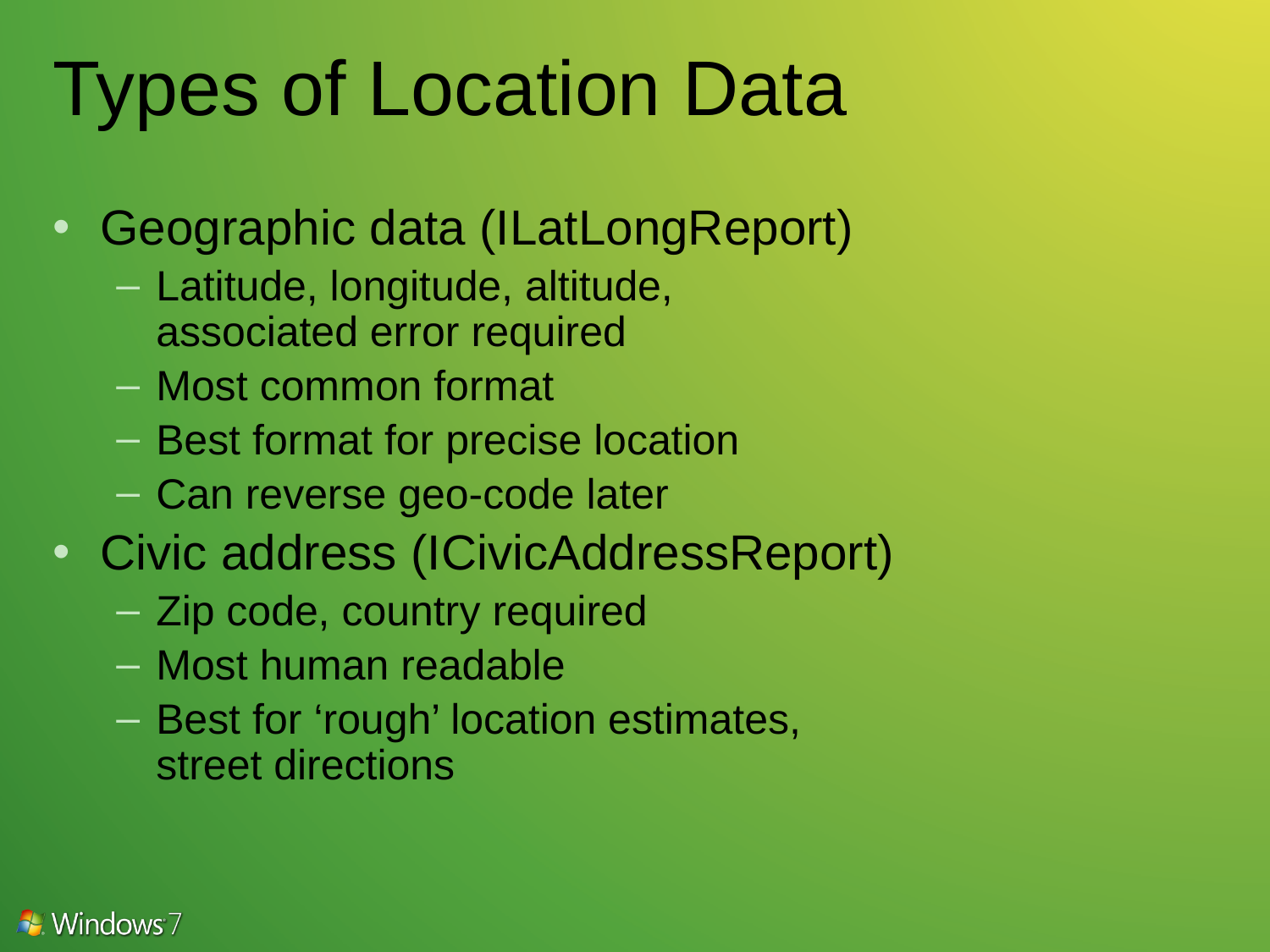

# Types of Location Data
Geographic data (ILatLongReport)
Latitude, longitude, altitude,
associated error required
Most common format
Best format for precise location
Can reverse geo-code later
Civic address (ICivicAddressReport)
Zip code, country required
Most human readable
Best for ‘rough’ location estimates,
street directions